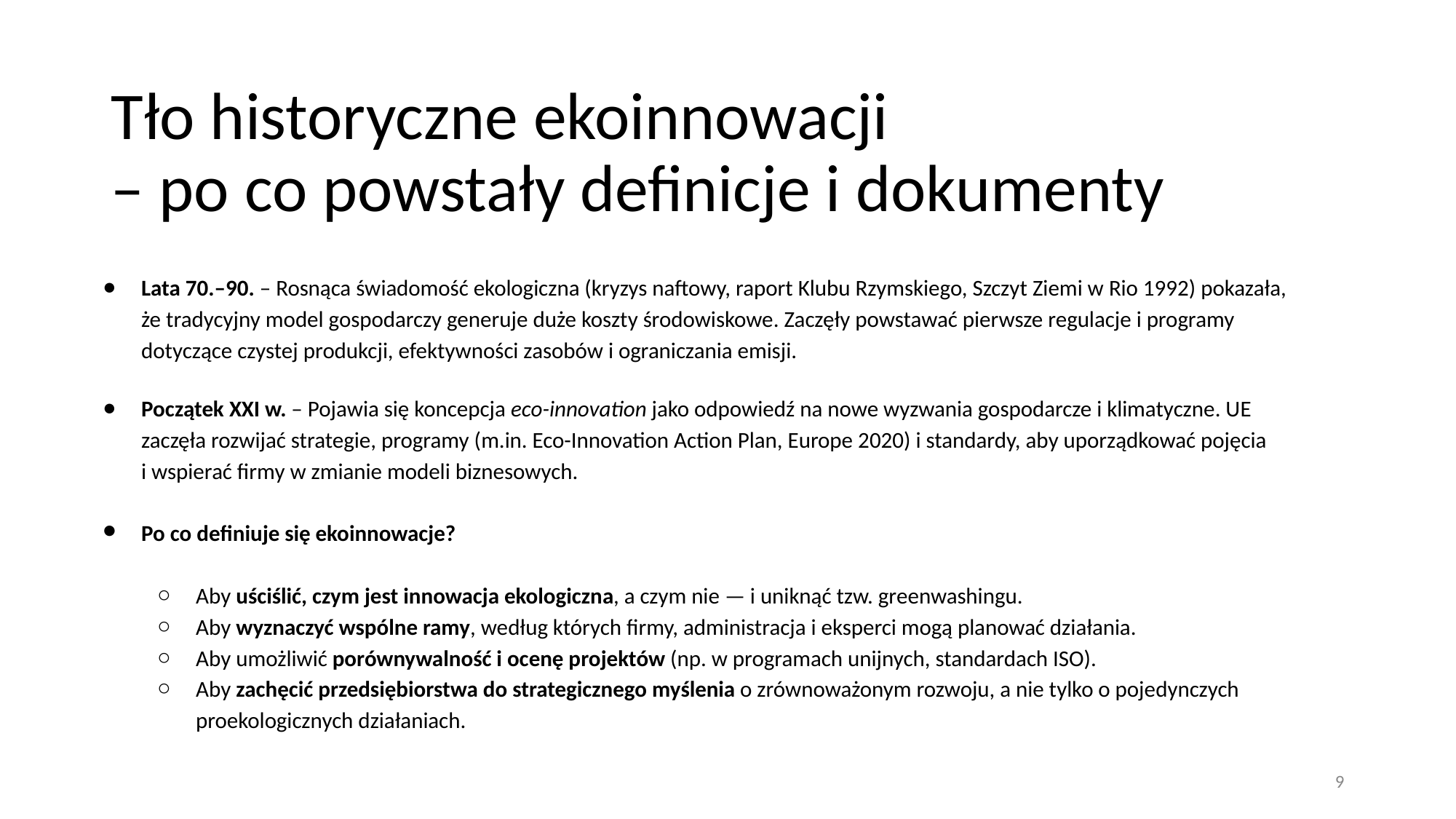

Tło historyczne ekoinnowacji
– po co powstały definicje i dokumenty
# Lata 70.–90. – Rosnąca świadomość ekologiczna (kryzys naftowy, raport Klubu Rzymskiego, Szczyt Ziemi w Rio 1992) pokazała, że tradycyjny model gospodarczy generuje duże koszty środowiskowe. Zaczęły powstawać pierwsze regulacje i programy dotyczące czystej produkcji, efektywności zasobów i ograniczania emisji.
Początek XXI w. – Pojawia się koncepcja eco-innovation jako odpowiedź na nowe wyzwania gospodarcze i klimatyczne. UE zaczęła rozwijać strategie, programy (m.in. Eco-Innovation Action Plan, Europe 2020) i standardy, aby uporządkować pojęcia
i wspierać firmy w zmianie modeli biznesowych.
Po co definiuje się ekoinnowacje?
Aby uściślić, czym jest innowacja ekologiczna, a czym nie — i uniknąć tzw. greenwashingu.
Aby wyznaczyć wspólne ramy, według których firmy, administracja i eksperci mogą planować działania.
Aby umożliwić porównywalność i ocenę projektów (np. w programach unijnych, standardach ISO).
Aby zachęcić przedsiębiorstwa do strategicznego myślenia o zrównoważonym rozwoju, a nie tylko o pojedynczych proekologicznych działaniach.

9